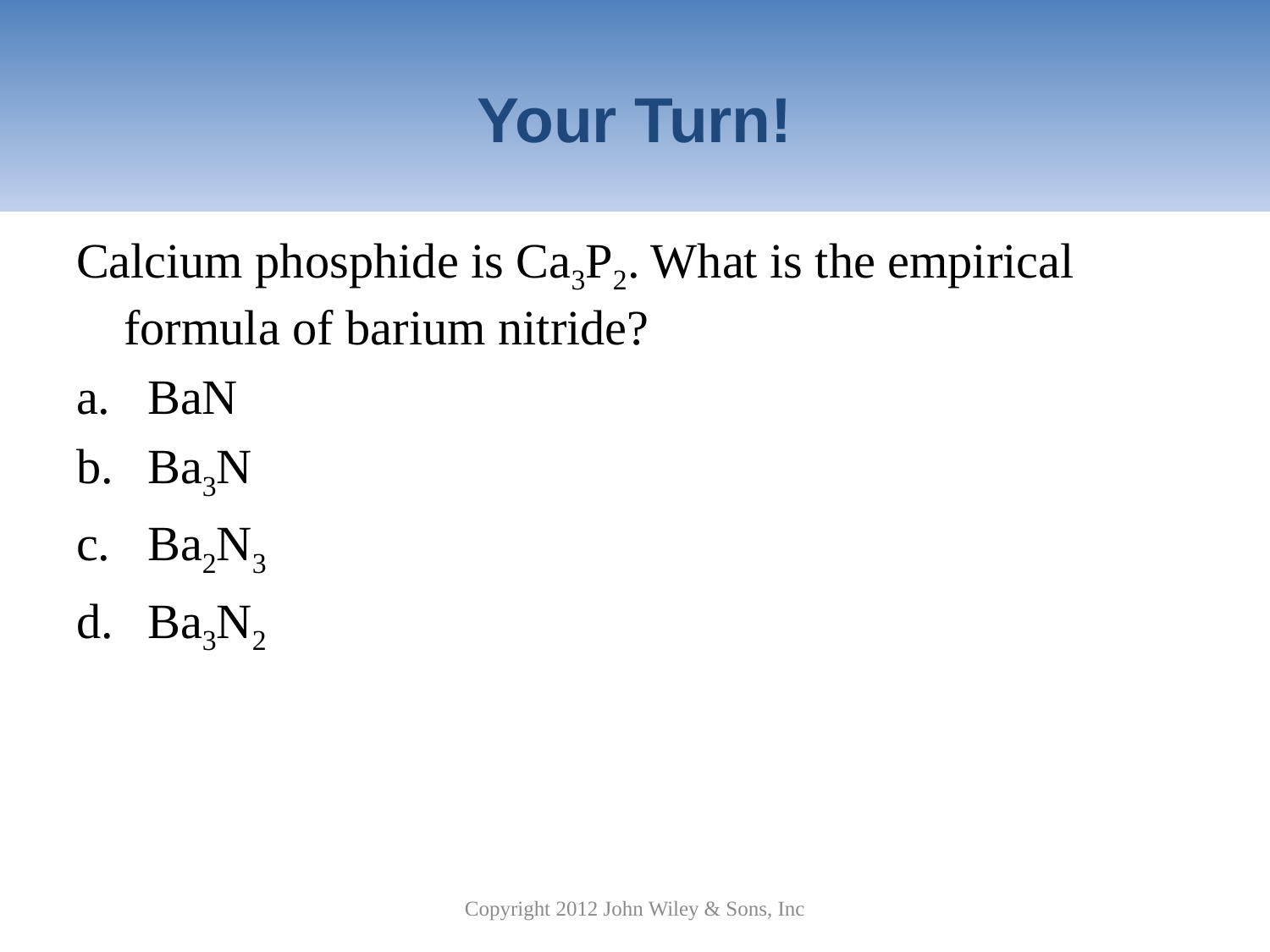

# Your Turn!
Calcium phosphide is Ca3P2. What is the empirical formula of barium nitride?
BaN
Ba3N
Ba2N3
Ba3N2

Copyright 2012 John Wiley & Sons, Inc